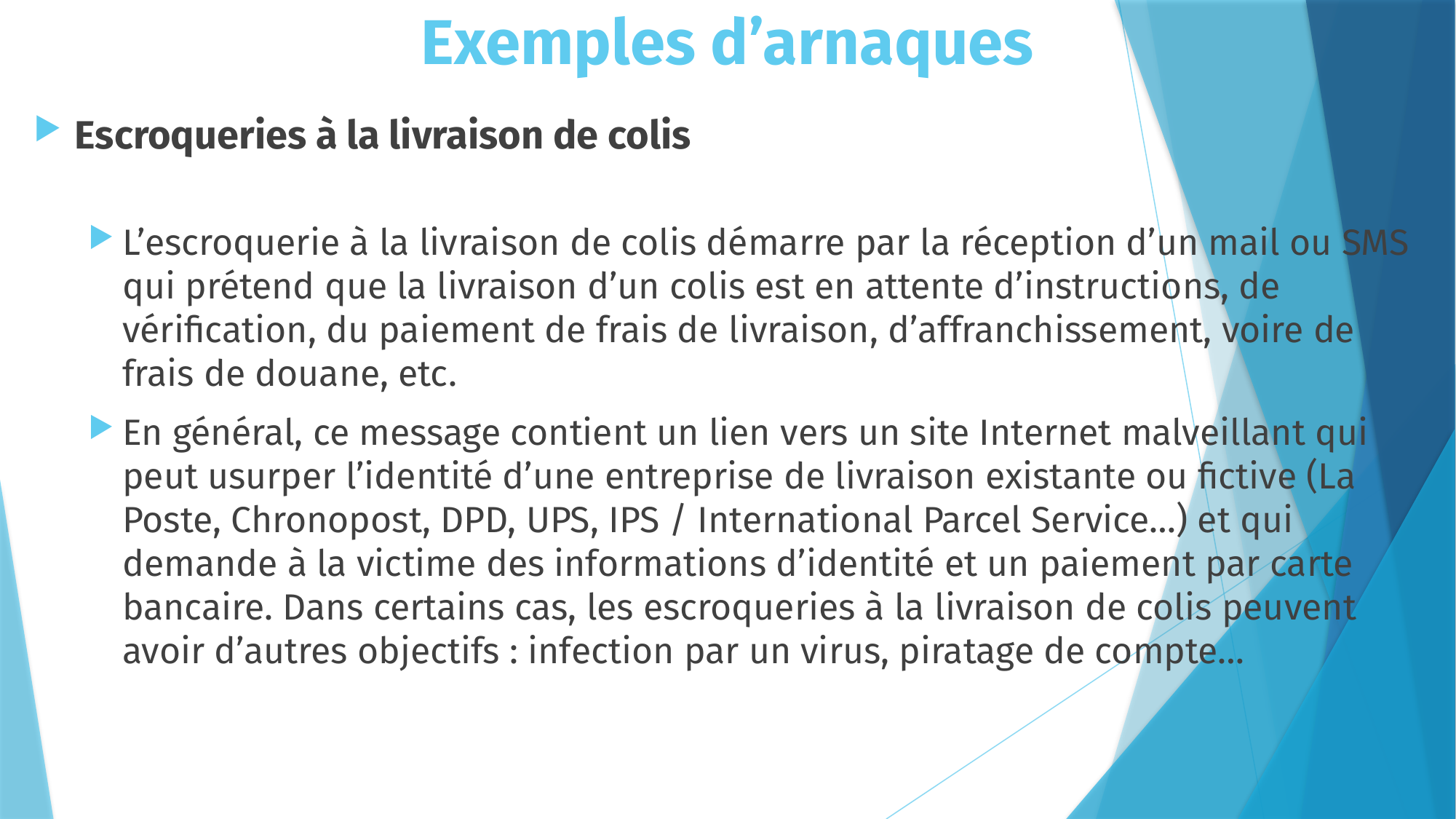

# Exemples d’arnaques
Escroqueries à la livraison de colis
L’escroquerie à la livraison de colis démarre par la réception d’un mail ou SMS qui prétend que la livraison d’un colis est en attente d’instructions, de vérification, du paiement de frais de livraison, d’affranchissement, voire de frais de douane, etc.
En général, ce message contient un lien vers un site Internet malveillant qui peut usurper l’identité d’une entreprise de livraison existante ou fictive (La Poste, Chronopost, DPD, UPS, IPS / International Parcel Service…) et qui demande à la victime des informations d’identité et un paiement par carte bancaire. Dans certains cas, les escroqueries à la livraison de colis peuvent avoir d’autres objectifs : infection par un virus, piratage de compte…